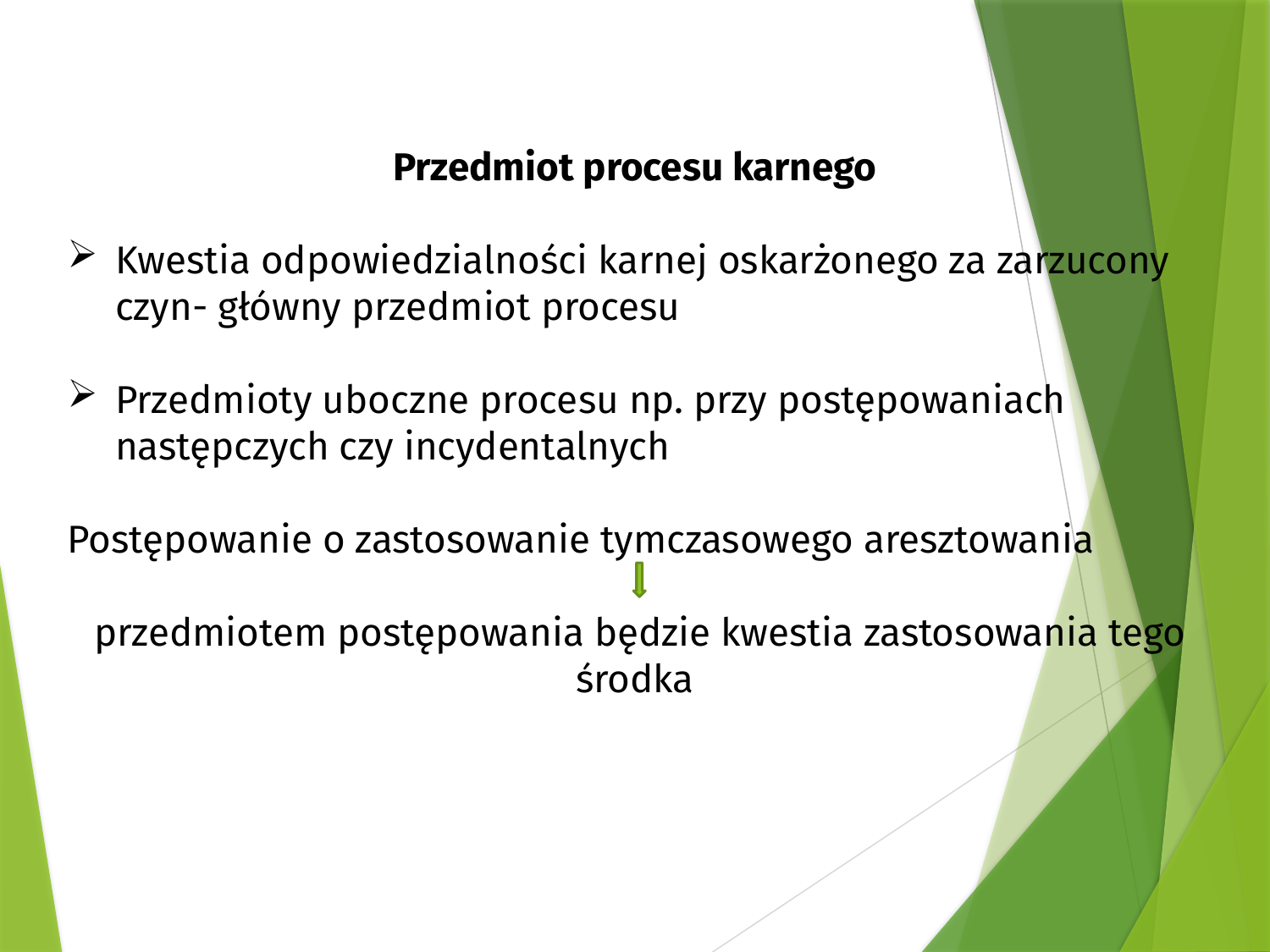

Przedmiot procesu karnego

Kwestia odpowiedzialności karnej oskarżonego za zarzucony czyn- główny przedmiot procesu

Przedmioty uboczne procesu np. przy postępowaniach następczych czy incydentalnych

Postępowanie o zastosowanie tymczasowego aresztowania

 przedmiotem postępowania będzie kwestia zastosowania tego środka